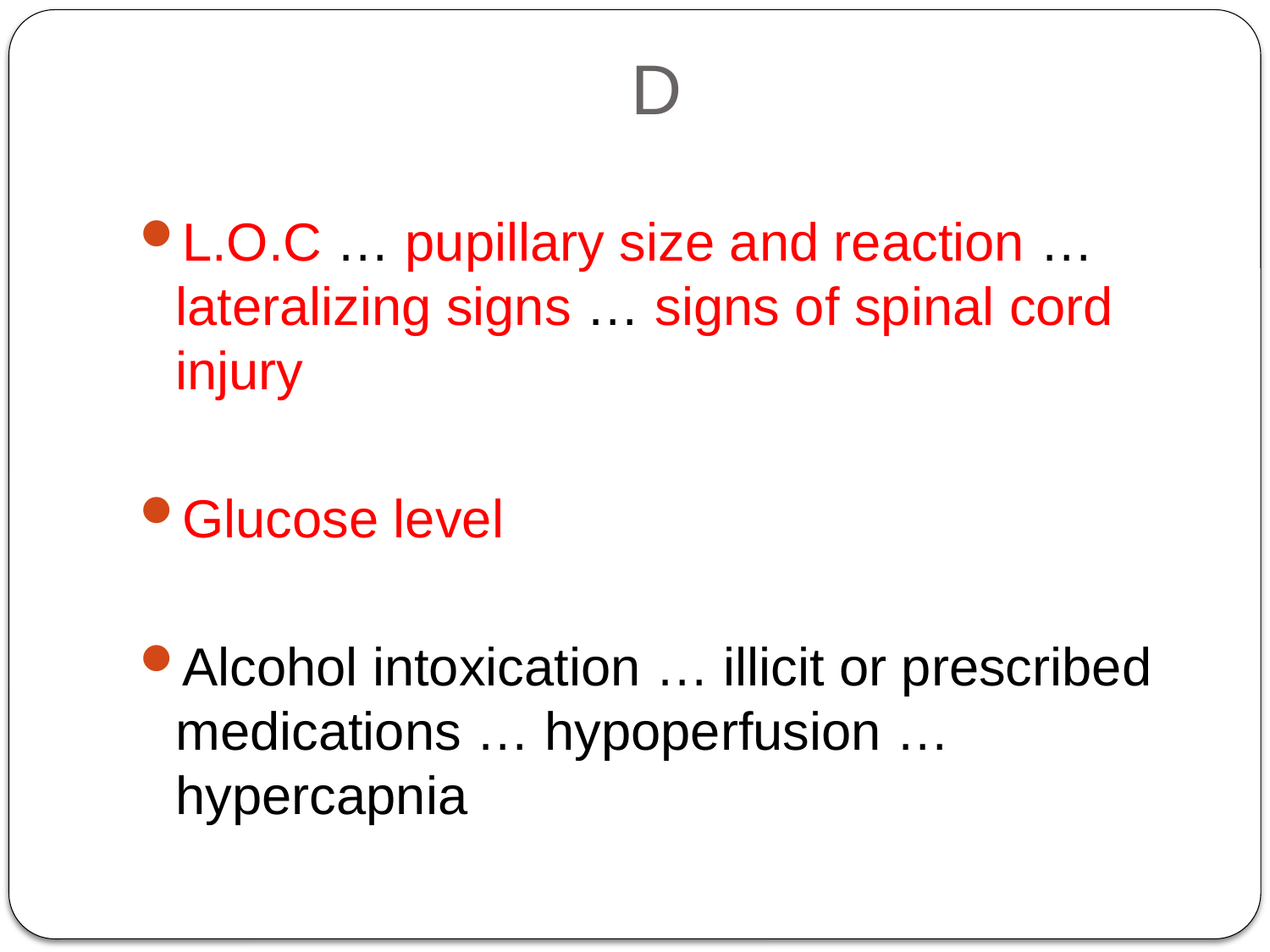

# D
L.O.C … pupillary size and reaction … lateralizing signs … signs of spinal cord injury

Glucose level

Alcohol intoxication … illicit or prescribed medications … hypoperfusion … hypercapnia